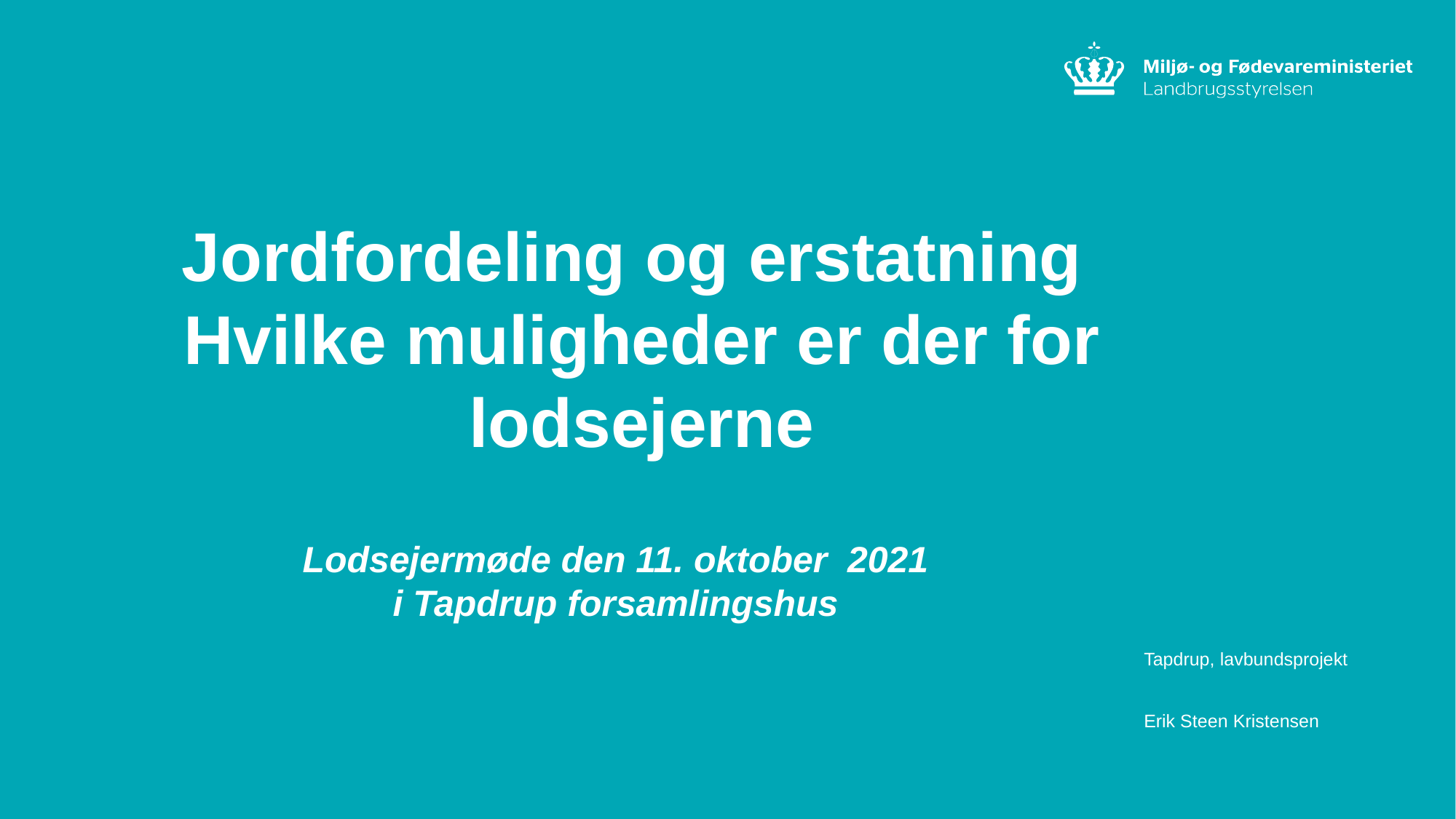

Jordfordeling og erstatning
Hvilke muligheder er der for lodsejerne
Lodsejermøde den 11. oktober  2021
i Tapdrup forsamlingshus
Tapdrup, lavbundsprojekt

Erik Steen Kristensen
1
Landbrugsstyrelsen / Jordbro Å v. Daugbjerg